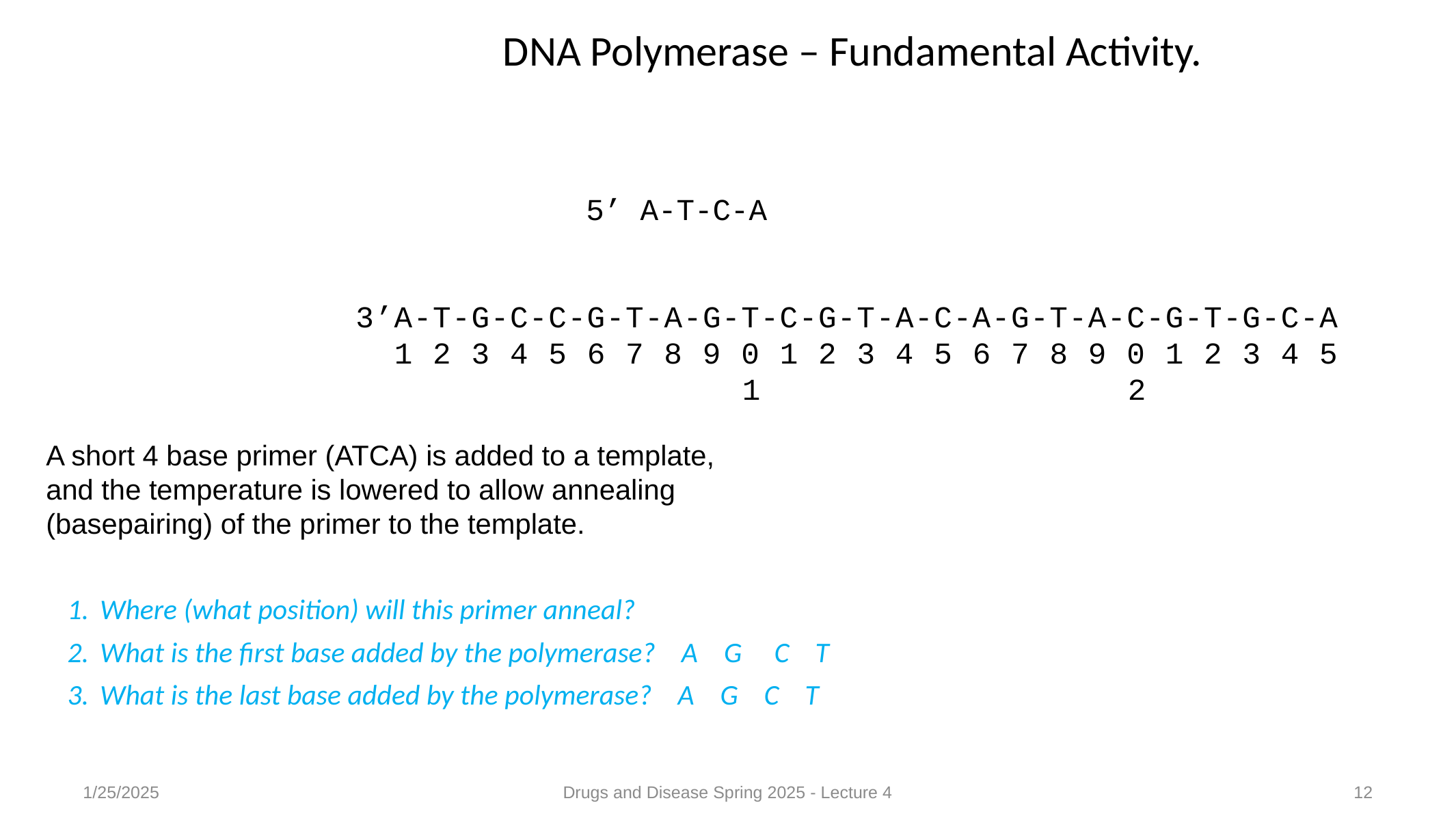

DNA Polymerase – Fundamental Activity.
5’ A-T-C-A
3’A-T-G-C-C-G-T-A-G-T-C-G-T-A-C-A-G-T-A-C-G-T-G-C-A
  1 2 3 4 5 6 7 8 9 0 1 2 3 4 5 6 7 8 9 0 1 2 3 4 5
                    1                   2
A short 4 base primer (ATCA) is added to a template, and the temperature is lowered to allow annealing (basepairing) of the primer to the template.
Where (what position) will this primer anneal?
What is the first base added by the polymerase?    A    G     C    T
What is the last base added by the polymerase?    A    G    C    T
1/25/2025
Drugs and Disease Spring 2025 - Lecture 4
12